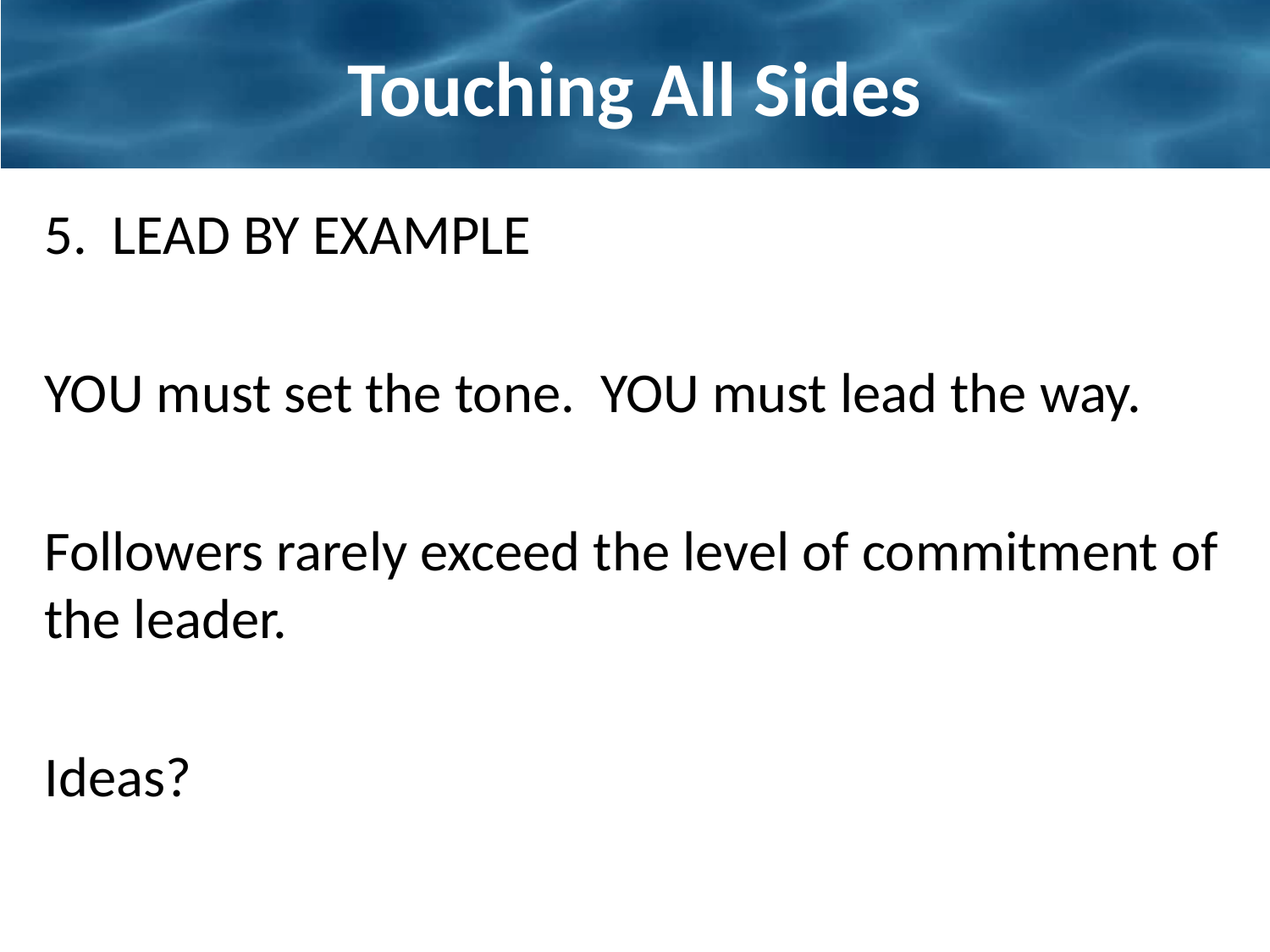

# Touching All Sides
5.  LEAD BY EXAMPLE

YOU must set the tone.  YOU must lead the way.

Followers rarely exceed the level of commitment of the leader.

Ideas?